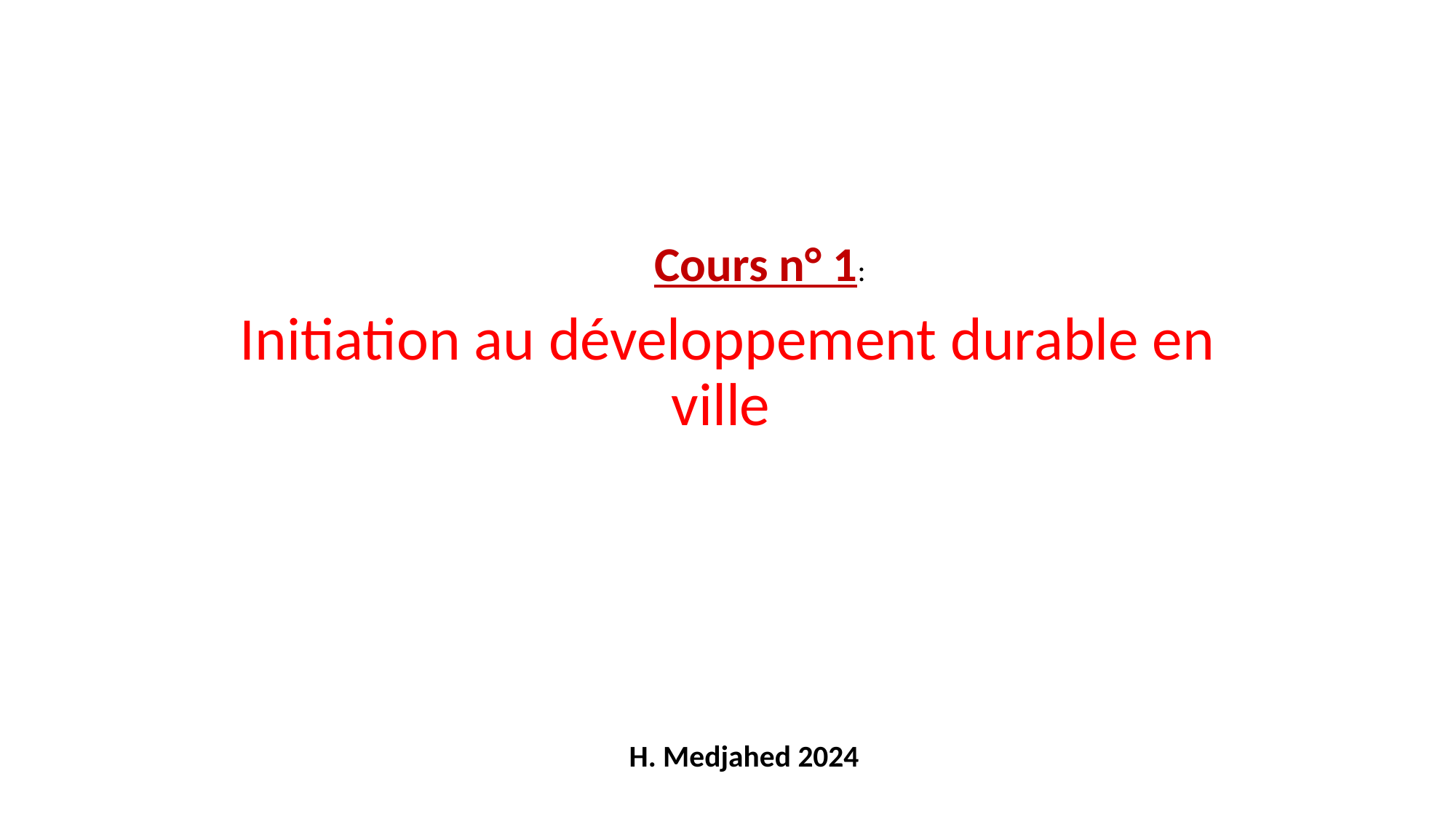

Cours n° 1:
# Initiation au développement durable en ville
H. Medjahed 2024